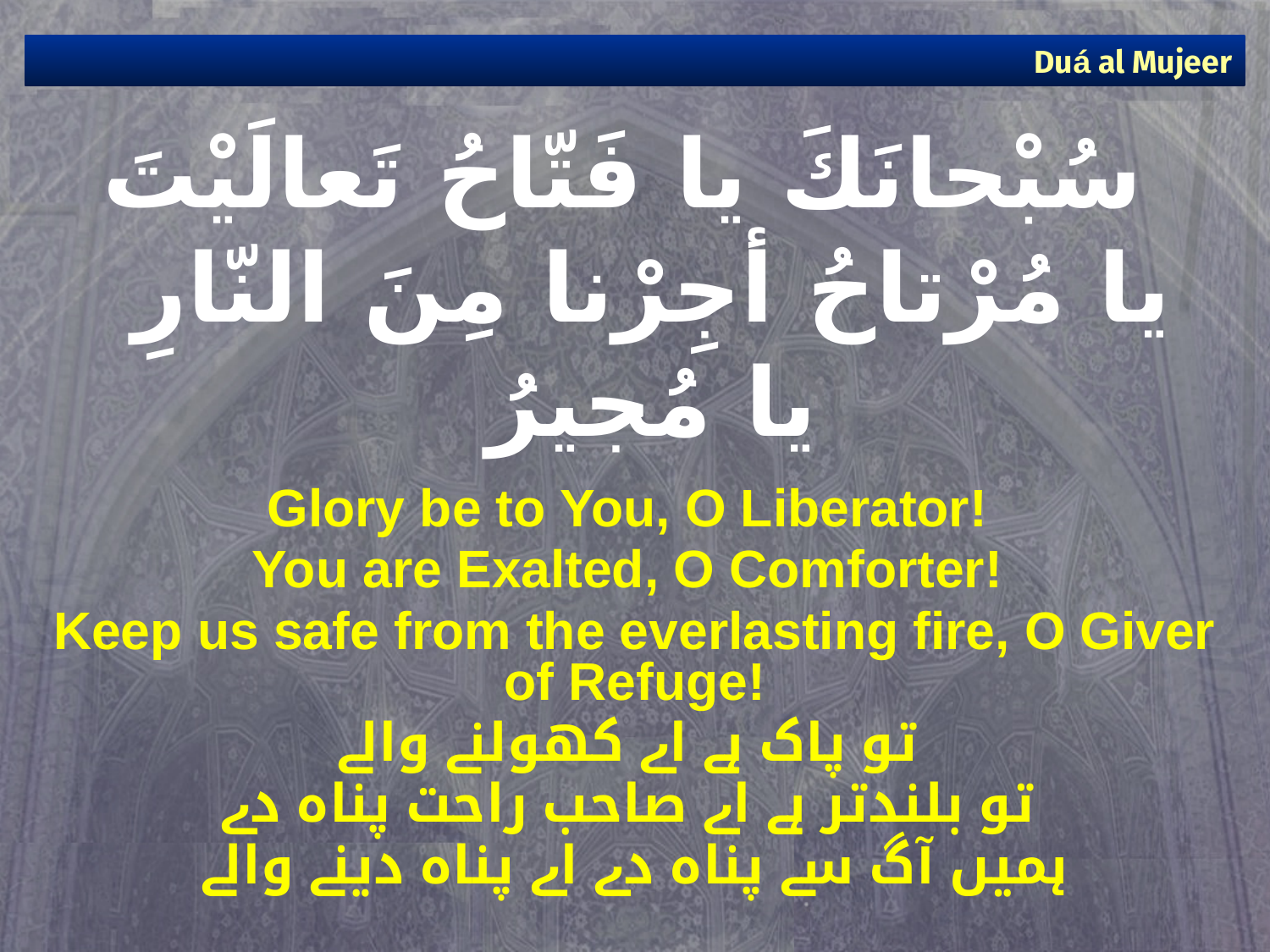

Duá al Mujeer
# سُبْحانَكَ يا فَتّاحُ تَعالَيْتَ يا مُرْتاحُ أجِرْنا مِنَ النّارِ  يا مُجيرُ
Glory be to You, O Liberator!
You are Exalted, O Comforter!
Keep us safe from the everlasting fire, O Giver of Refuge!
تو پاک ہے اے کھولنے والے
تو بلندتر ہے اے صاحب راحت پناہ دے
ہمیں آگ سے پناہ دے اے پناہ دینے والے